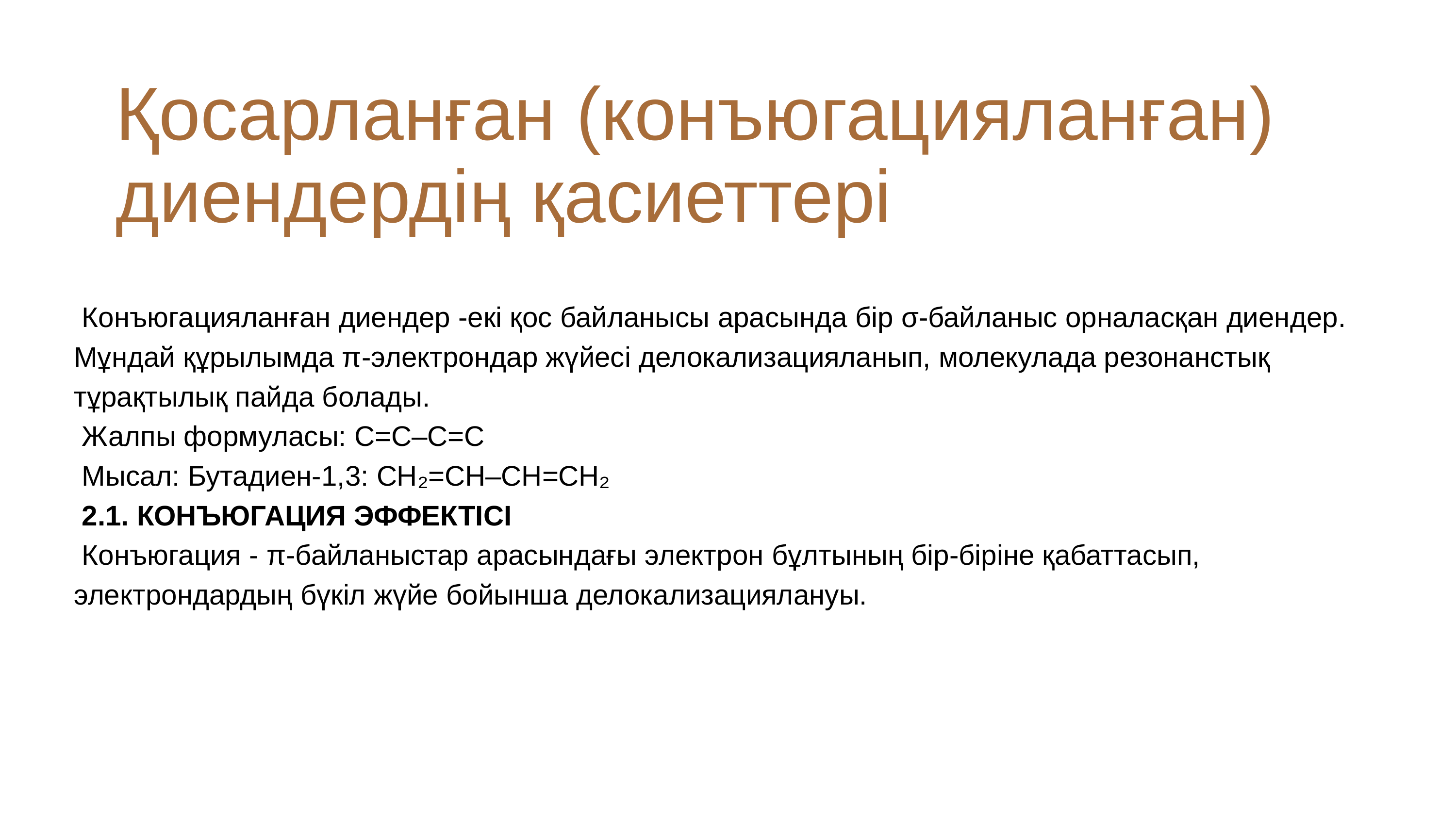

Қосарланған (конъюгацияланған) диендердің қасиеттері
 Конъюгацияланған диендер -екі қос байланысы арасында бір σ-байланыс орналасқан диендер. Мұндай құрылымда π-электрондар жүйесі делокализацияланып, молекулада резонанстық тұрақтылық пайда болады.
 Жалпы формуласы: C=C–C=C
 Мысал: Бутадиен-1,3: CH₂=CH–CH=CH₂
 2.1. КОНЪЮГАЦИЯ ЭФФЕКТІСІ
 Конъюгация - π-байланыстар арасындағы электрон бұлтының бір-біріне қабаттасып, электрондардың бүкіл жүйе бойынша делокализациялануы.